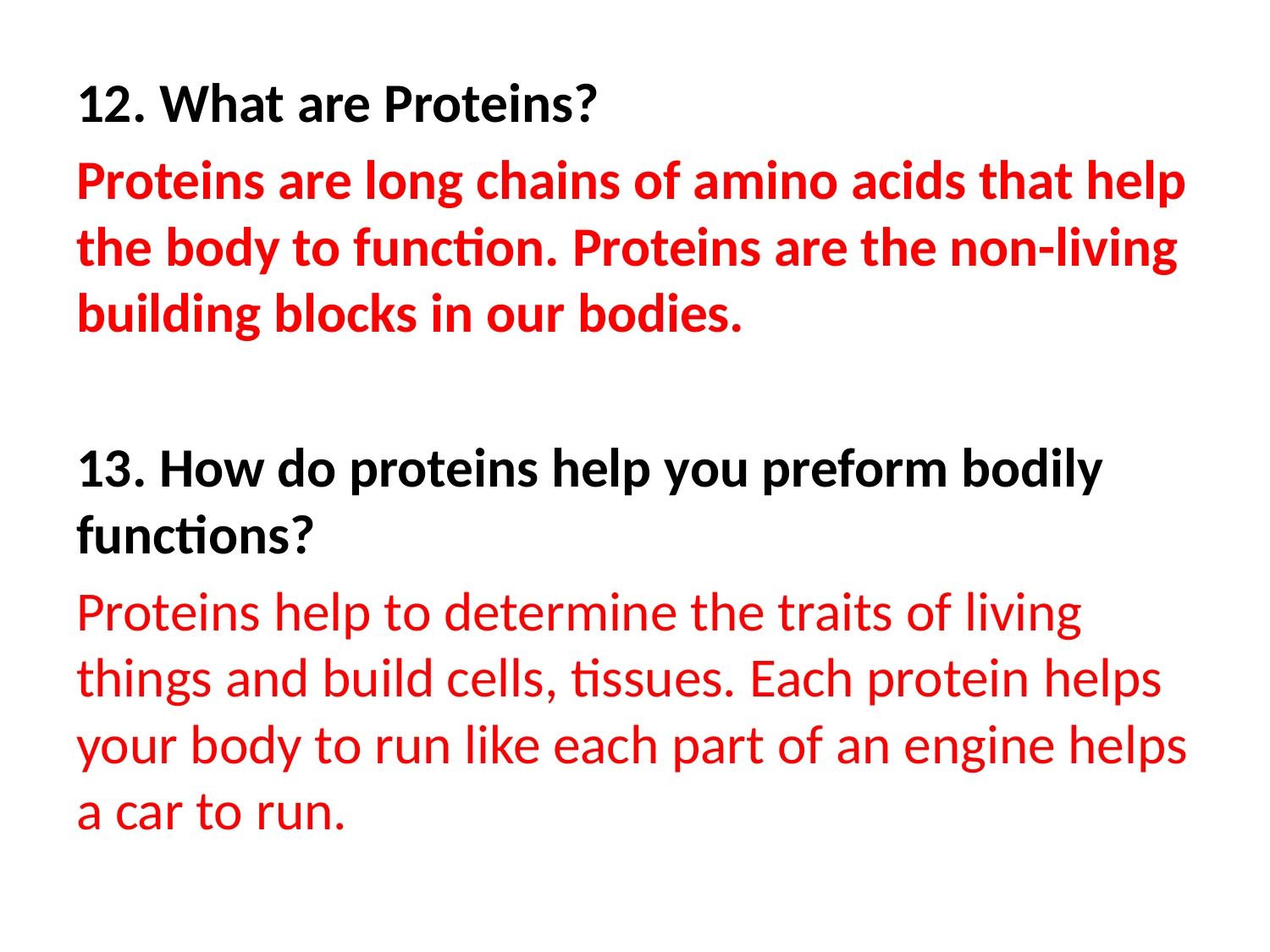

12. What are Proteins?
Proteins are long chains of amino acids that help the body to function. Proteins are the non-living building blocks in our bodies.

13. How do proteins help you preform bodily functions?
Proteins help to determine the traits of living things and build cells, tissues. Each protein helps your body to run like each part of an engine helps a car to run.